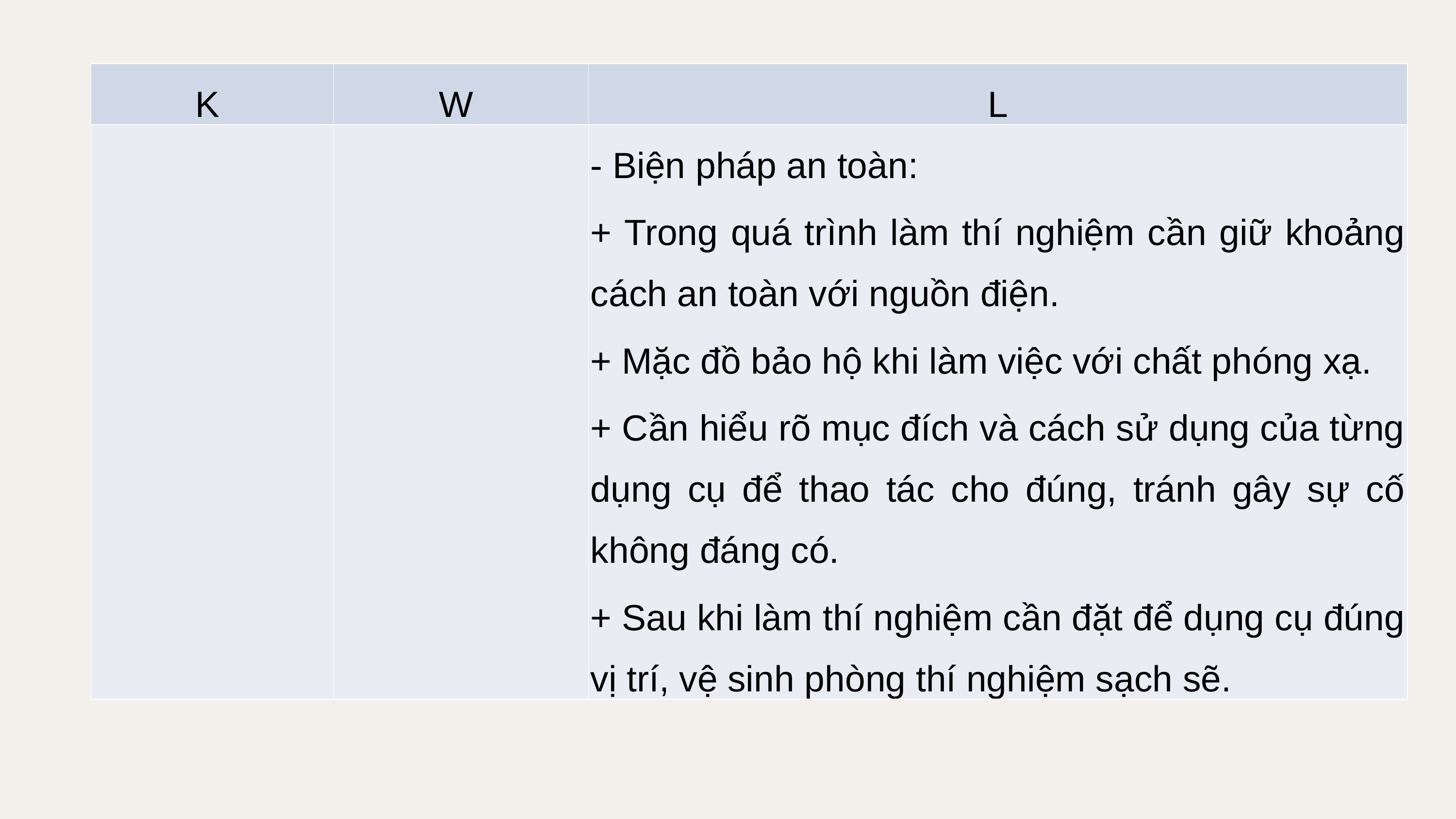

| K | W | L |
| --- | --- | --- |
|  |  | - Biện pháp an toàn: + Trong quá trình làm thí nghiệm cần giữ khoảng cách an toàn với nguồn điện. + Mặc đồ bảo hộ khi làm việc với chất phóng xạ. + Cần hiểu rõ mục đích và cách sử dụng của từng dụng cụ để thao tác cho đúng, tránh gây sự cố không đáng có. + Sau khi làm thí nghiệm cần đặt để dụng cụ đúng vị trí, vệ sinh phòng thí nghiệm sạch sẽ. |